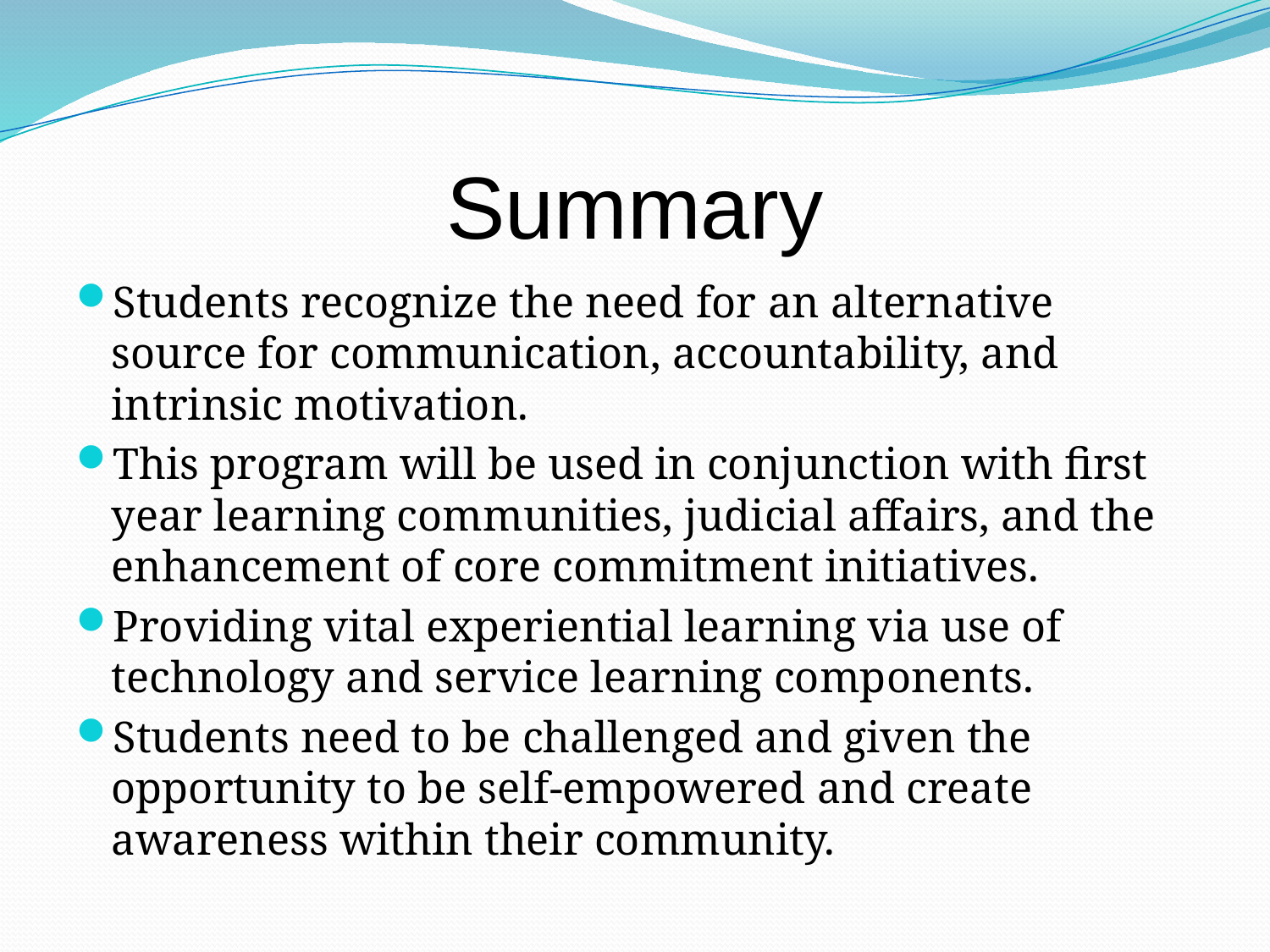

# Summary
Students recognize the need for an alternative source for communication, accountability, and intrinsic motivation.
This program will be used in conjunction with first year learning communities, judicial affairs, and the enhancement of core commitment initiatives.
Providing vital experiential learning via use of technology and service learning components.
Students need to be challenged and given the opportunity to be self-empowered and create awareness within their community.